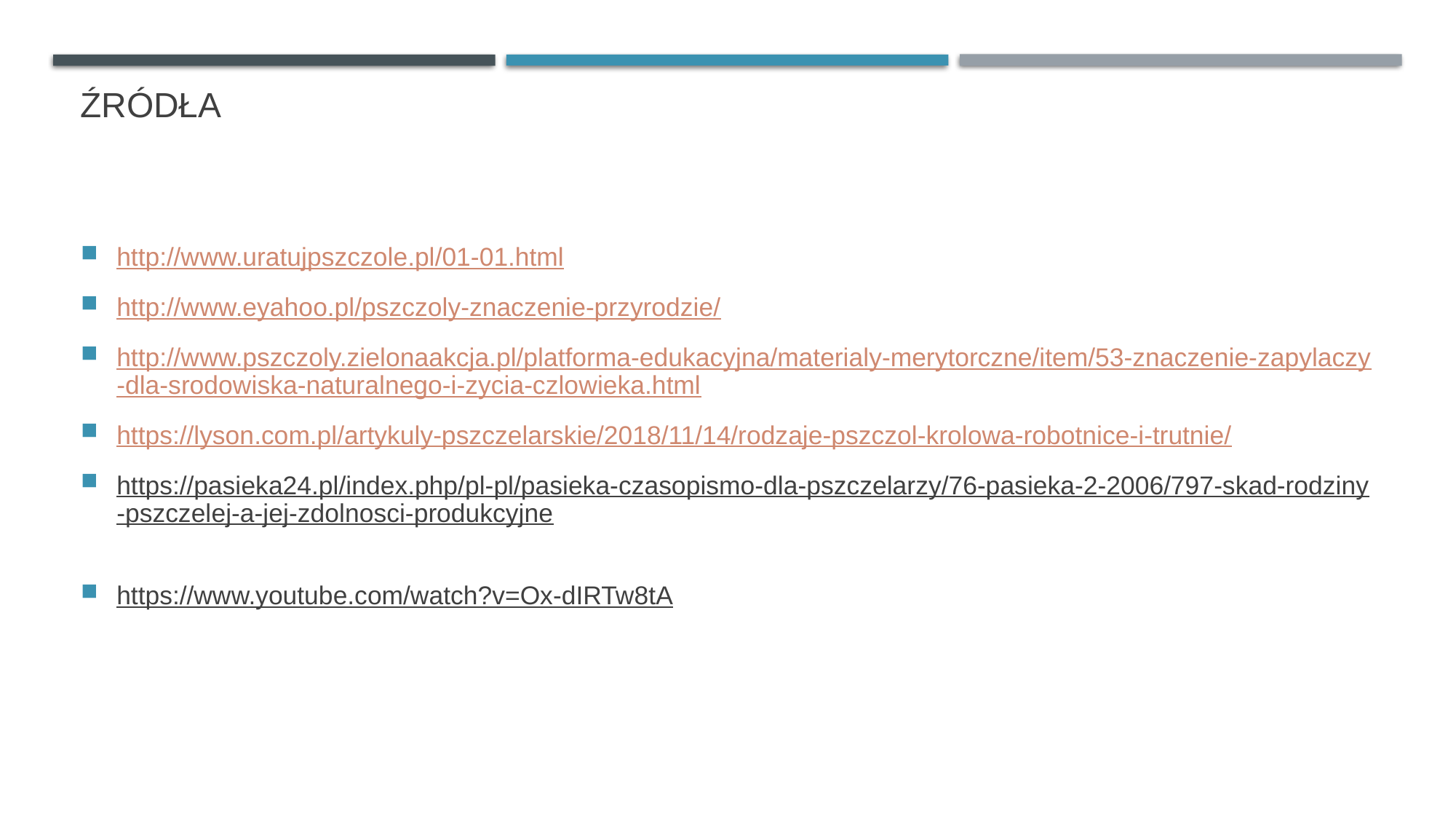

# źródła
http://www.uratujpszczole.pl/01-01.html
http://www.eyahoo.pl/pszczoly-znaczenie-przyrodzie/
http://www.pszczoly.zielonaakcja.pl/platforma-edukacyjna/materialy-merytorczne/item/53-znaczenie-zapylaczy-dla-srodowiska-naturalnego-i-zycia-czlowieka.html
https://lyson.com.pl/artykuly-pszczelarskie/2018/11/14/rodzaje-pszczol-krolowa-robotnice-i-trutnie/
https://pasieka24.pl/index.php/pl-pl/pasieka-czasopismo-dla-pszczelarzy/76-pasieka-2-2006/797-skad-rodziny-pszczelej-a-jej-zdolnosci-produkcyjne
https://www.youtube.com/watch?v=Ox-dIRTw8tA